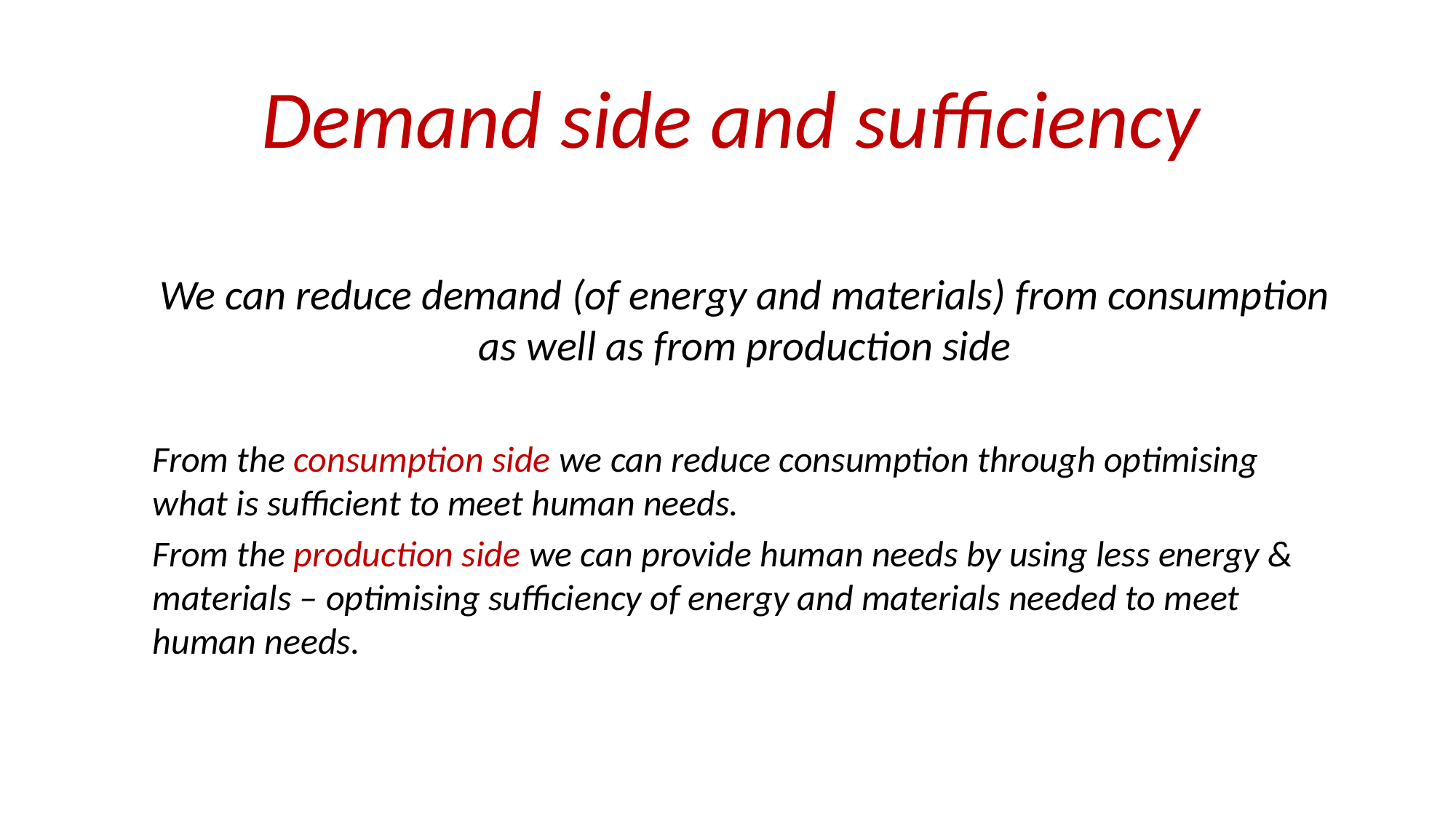

Demand side and sufficiency

We can reduce demand (of energy and materials) from consumption as well as from production side

From the consumption side we can reduce consumption through optimising what is sufficient to meet human needs.
From the production side we can provide human needs by using less energy & materials – optimising sufficiency of energy and materials needed to meet human needs.